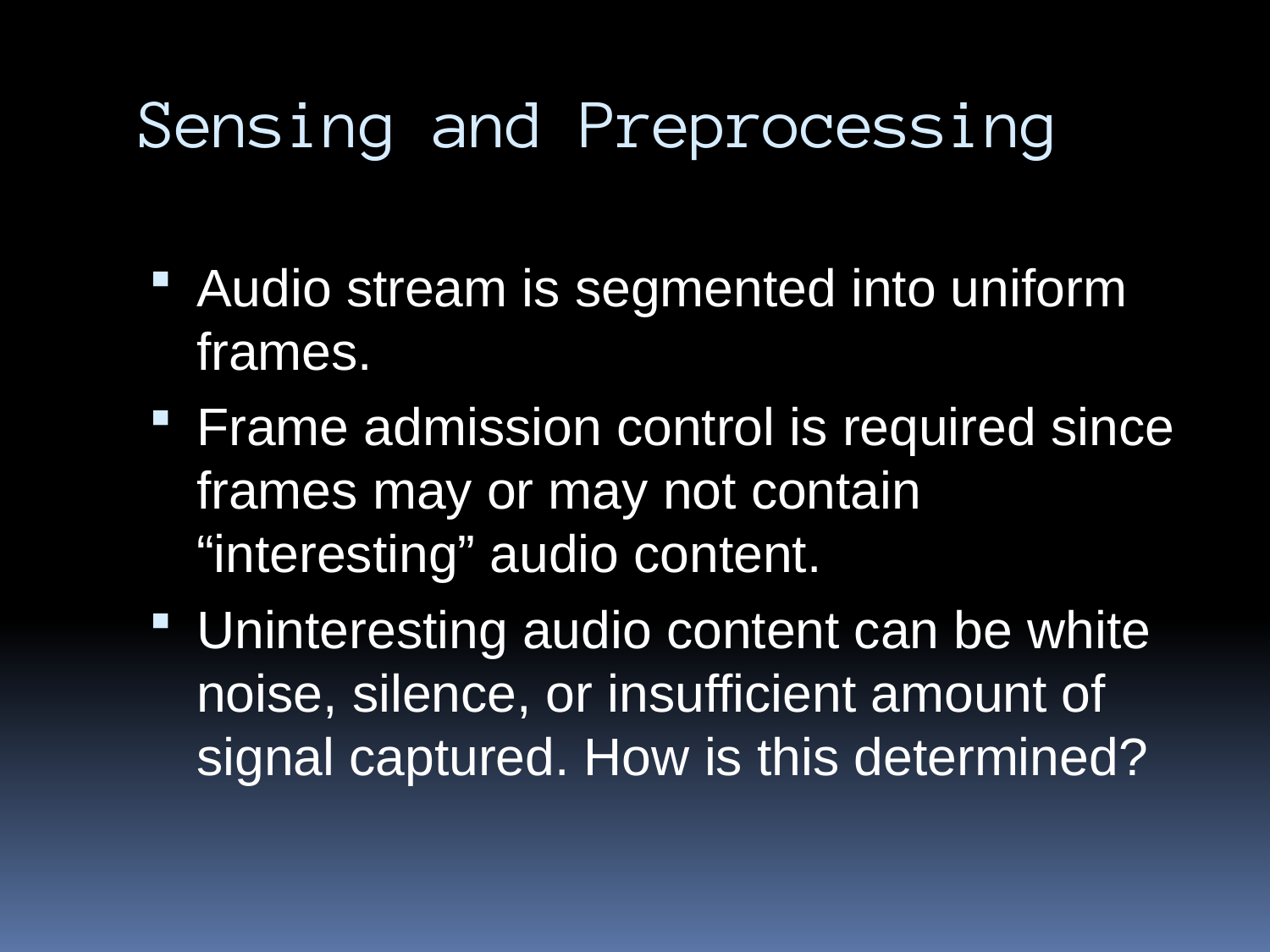

# Sensing and Preprocessing
Audio stream is segmented into uniform frames.
Frame admission control is required since frames may or may not contain “interesting” audio content.
Uninteresting audio content can be white noise, silence, or insufficient amount of signal captured. How is this determined?